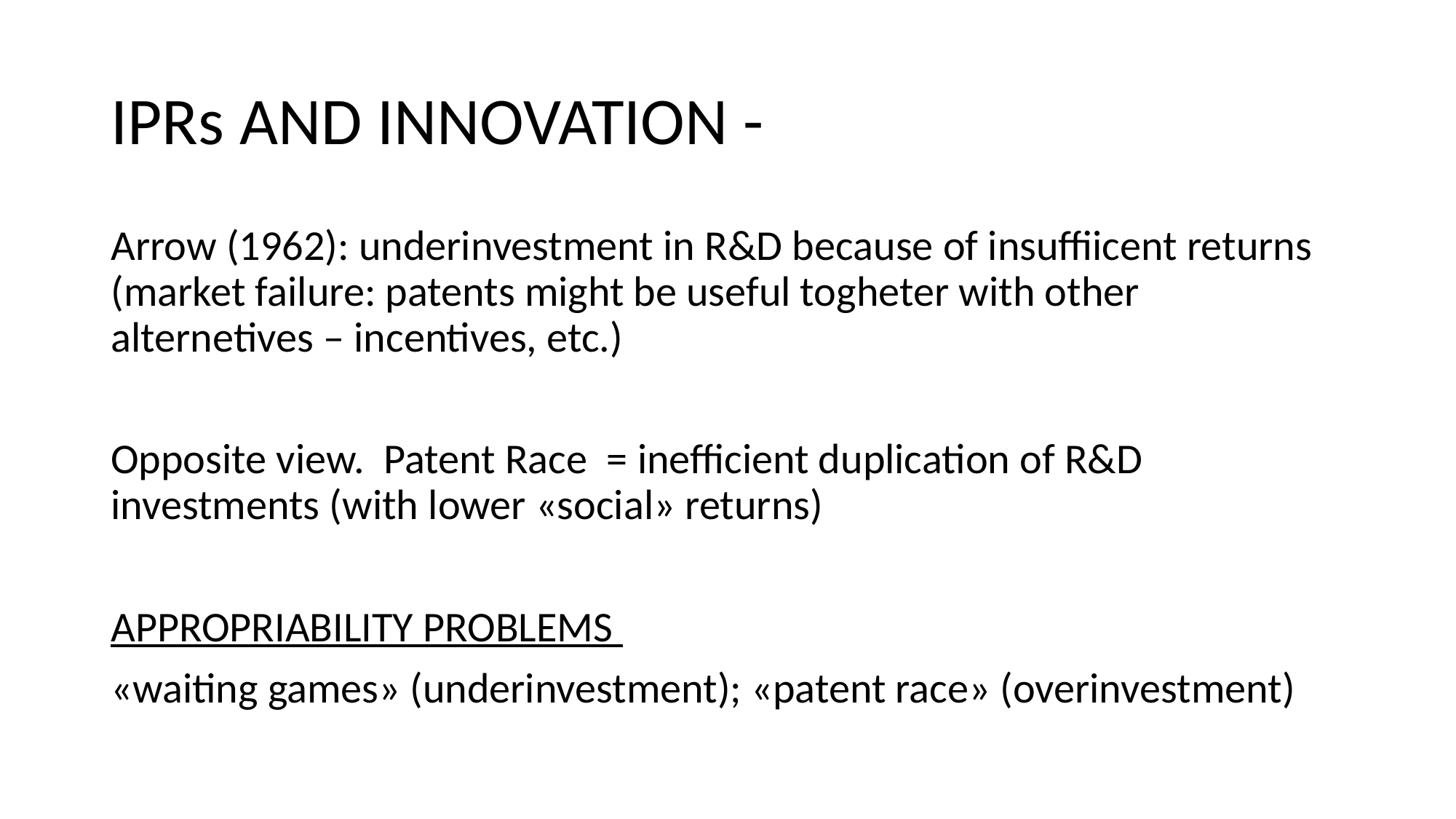

# IPRs AND INNOVATION -
Arrow (1962): underinvestment in R&D because of insuffiicent returns (market failure: patents might be useful togheter with other alternetives – incentives, etc.)

Opposite view.  Patent Race  = inefficient duplication of R&D investments (with lower «social» returns)

APPROPRIABILITY PROBLEMS
«waiting games» (underinvestment); «patent race» (overinvestment)